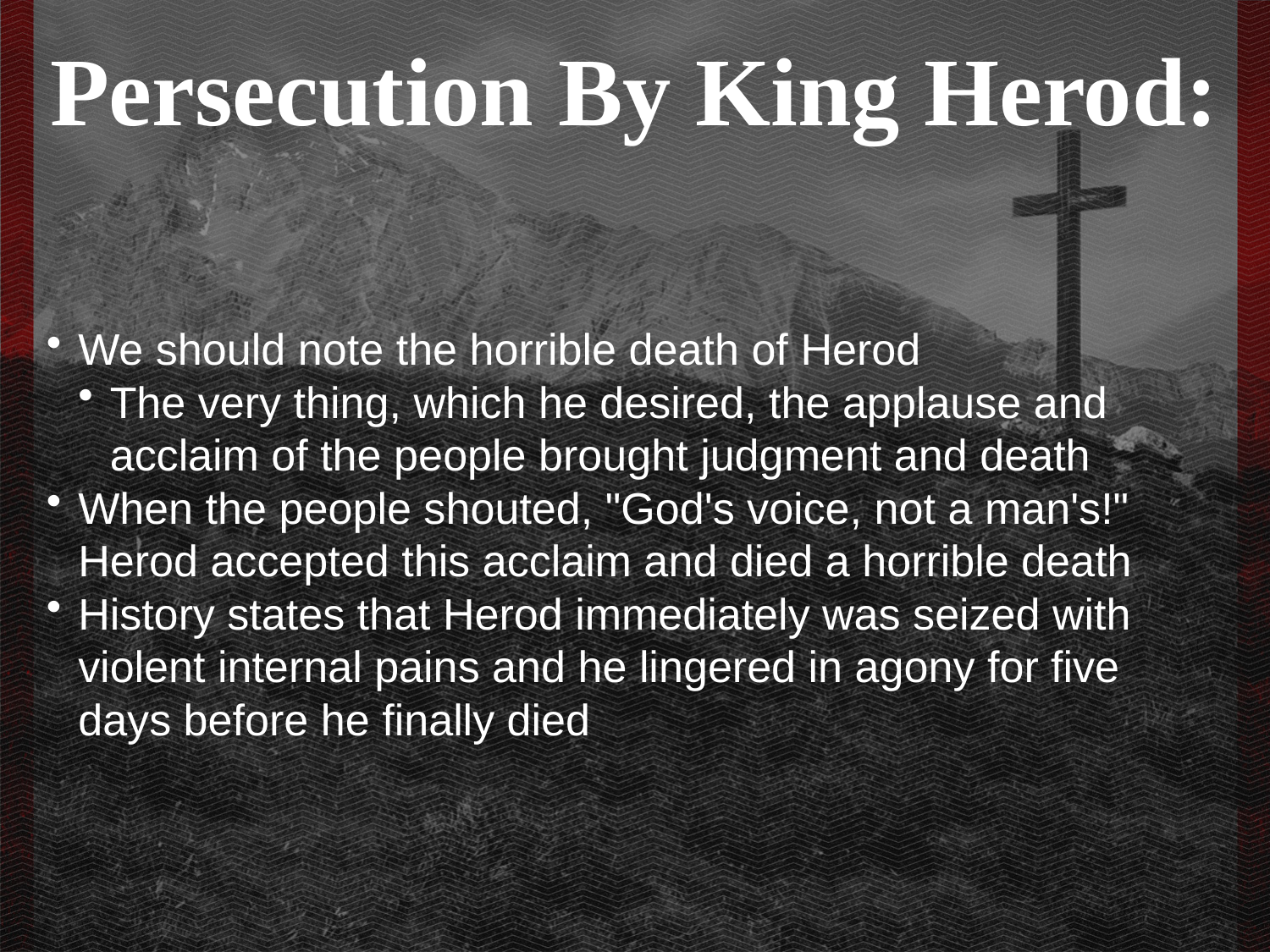

Persecution By King Herod:
We should note the horrible death of Herod
The very thing, which he desired, the applause and acclaim of the people brought judgment and death
When the people shouted, "God's voice, not a man's!" Herod accepted this acclaim and died a horrible death
History states that Herod immediately was seized with violent internal pains and he lingered in agony for five days before he finally died